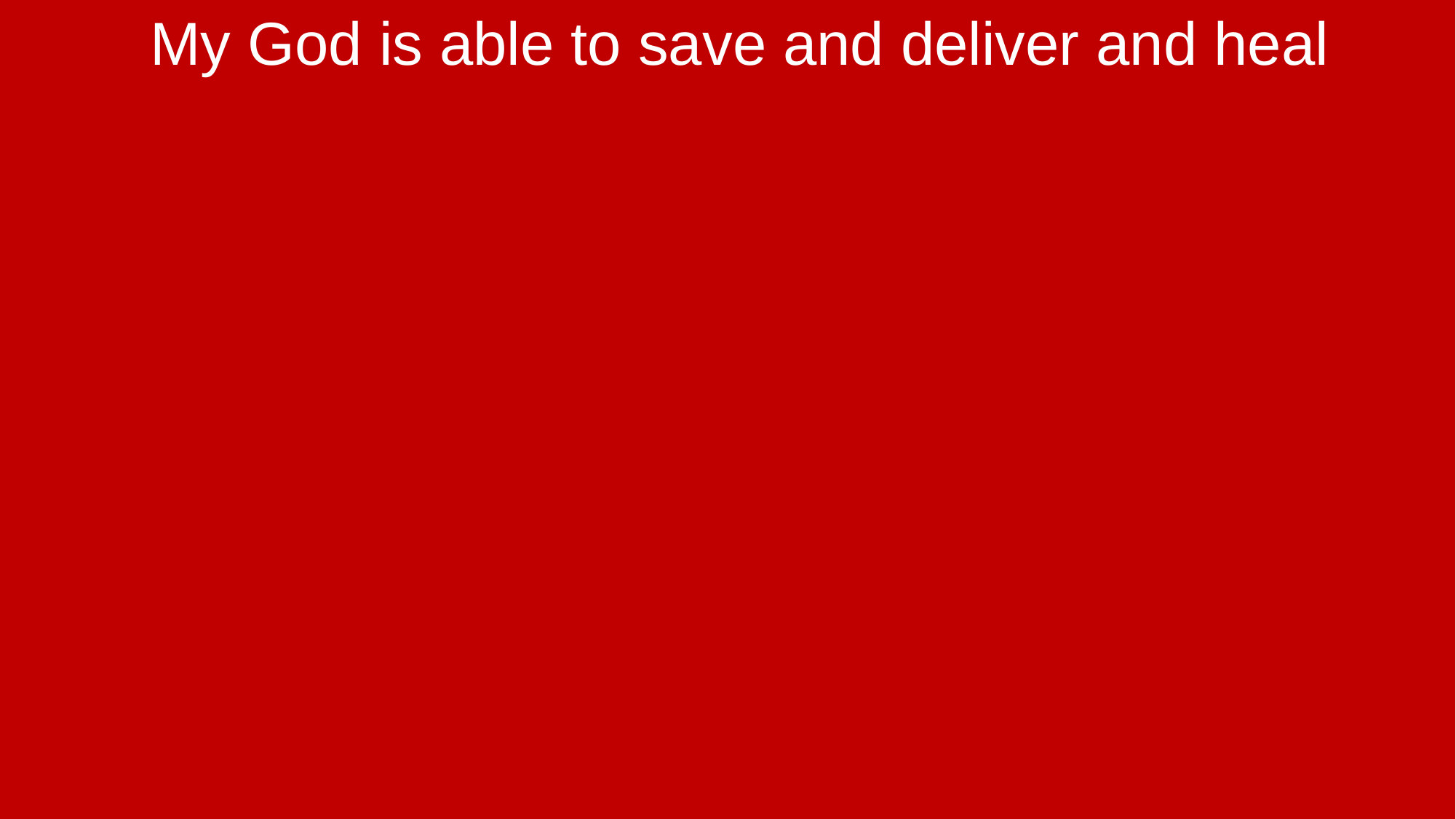

My God is able to save and deliver and heal